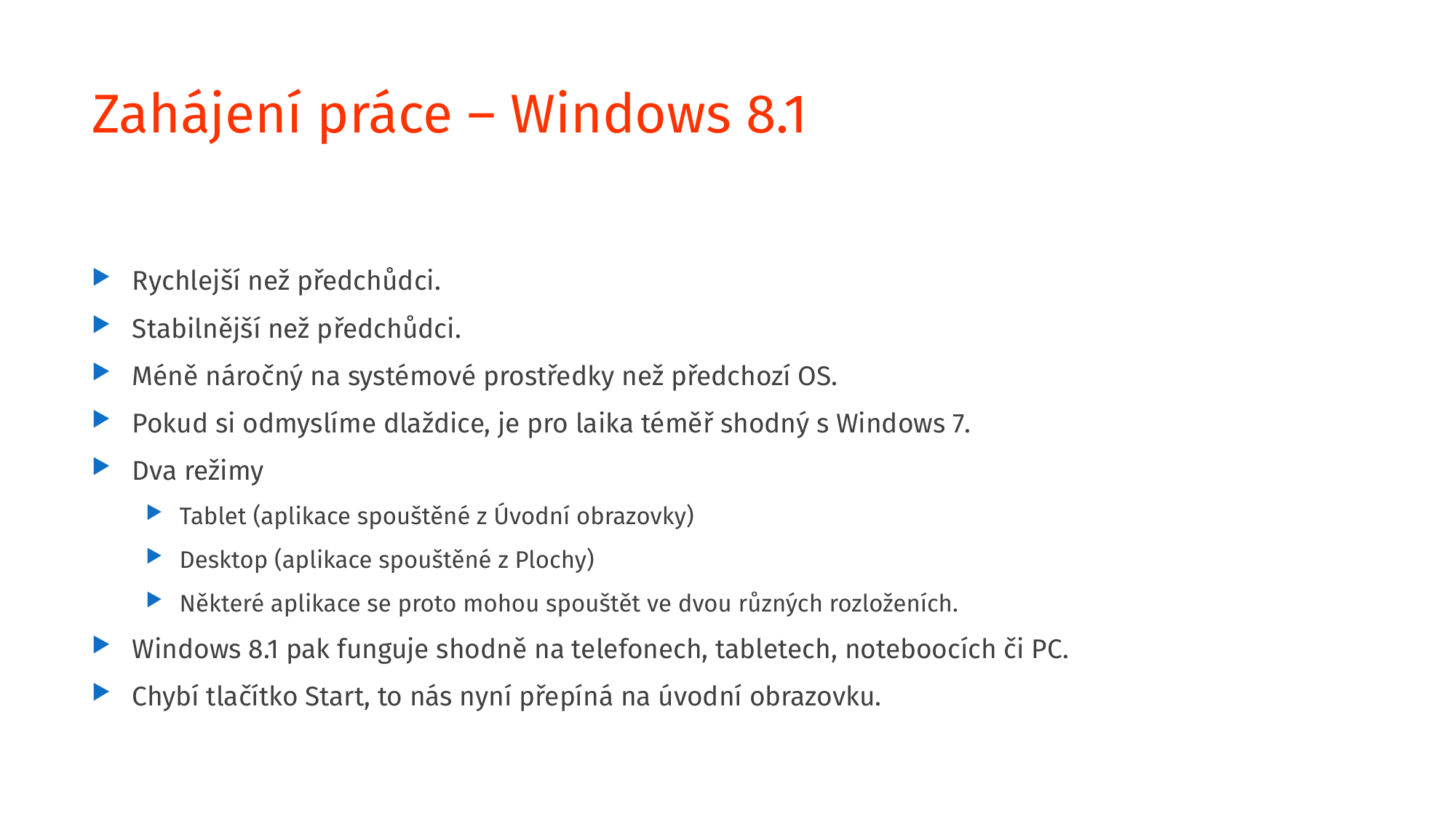

# Zahájení práce – Windows 8.1
Rychlejší než předchůdci.
Stabilnější než předchůdci.
Méně náročný na systémové prostředky než předchozí OS.
Pokud si odmyslíme dlaždice, je pro laika téměř shodný s Windows 7.
Dva režimy
Tablet (aplikace spouštěné z Úvodní obrazovky)
Desktop (aplikace spouštěné z Plochy)
Některé aplikace se proto mohou spouštět ve dvou různých rozloženích.
Windows 8.1 pak funguje shodně na telefonech, tabletech, noteboocích či PC.
Chybí tlačítko Start, to nás nyní přepíná na úvodní obrazovku.